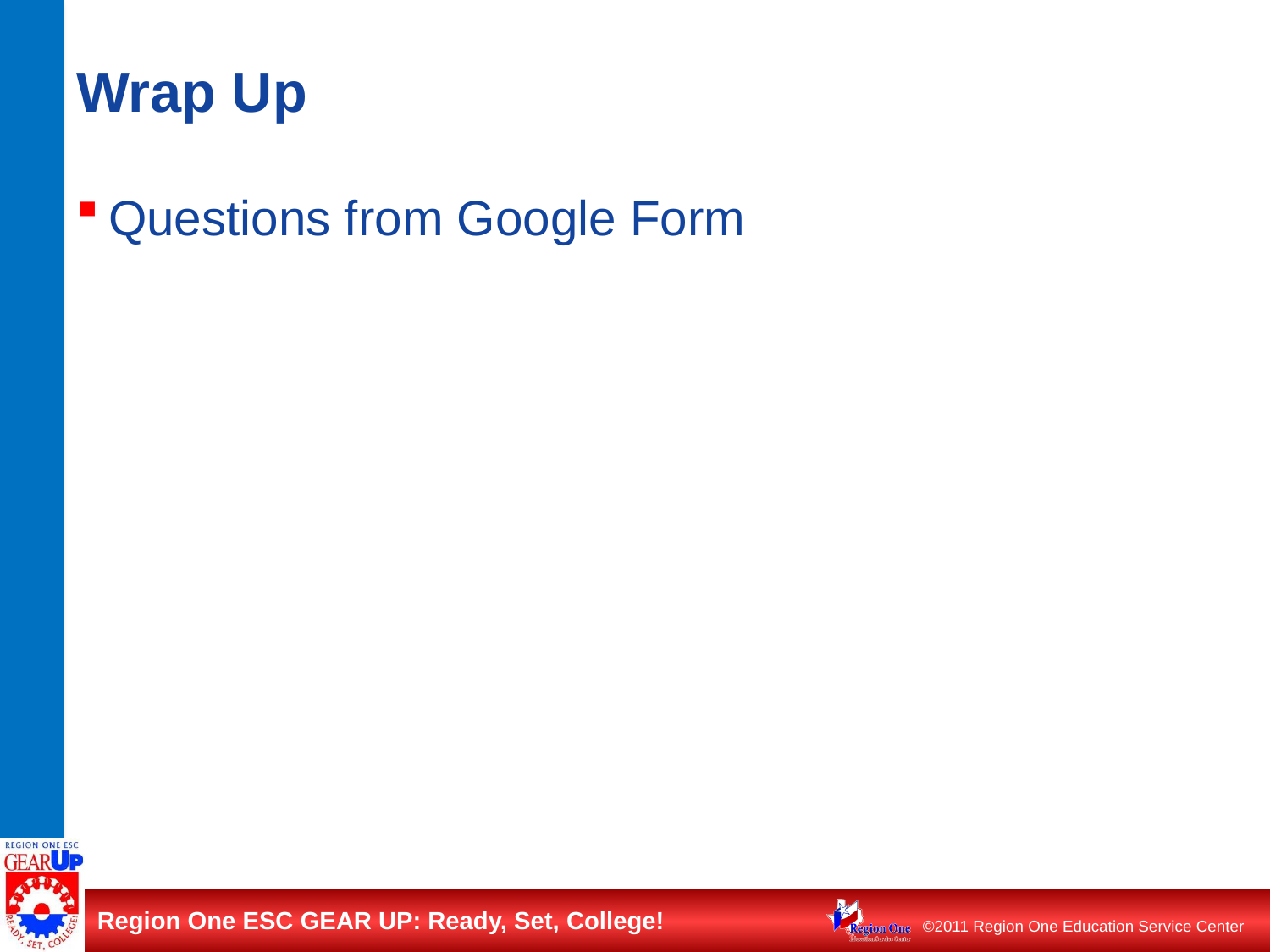

# Wrap Up
Questions from Google Form